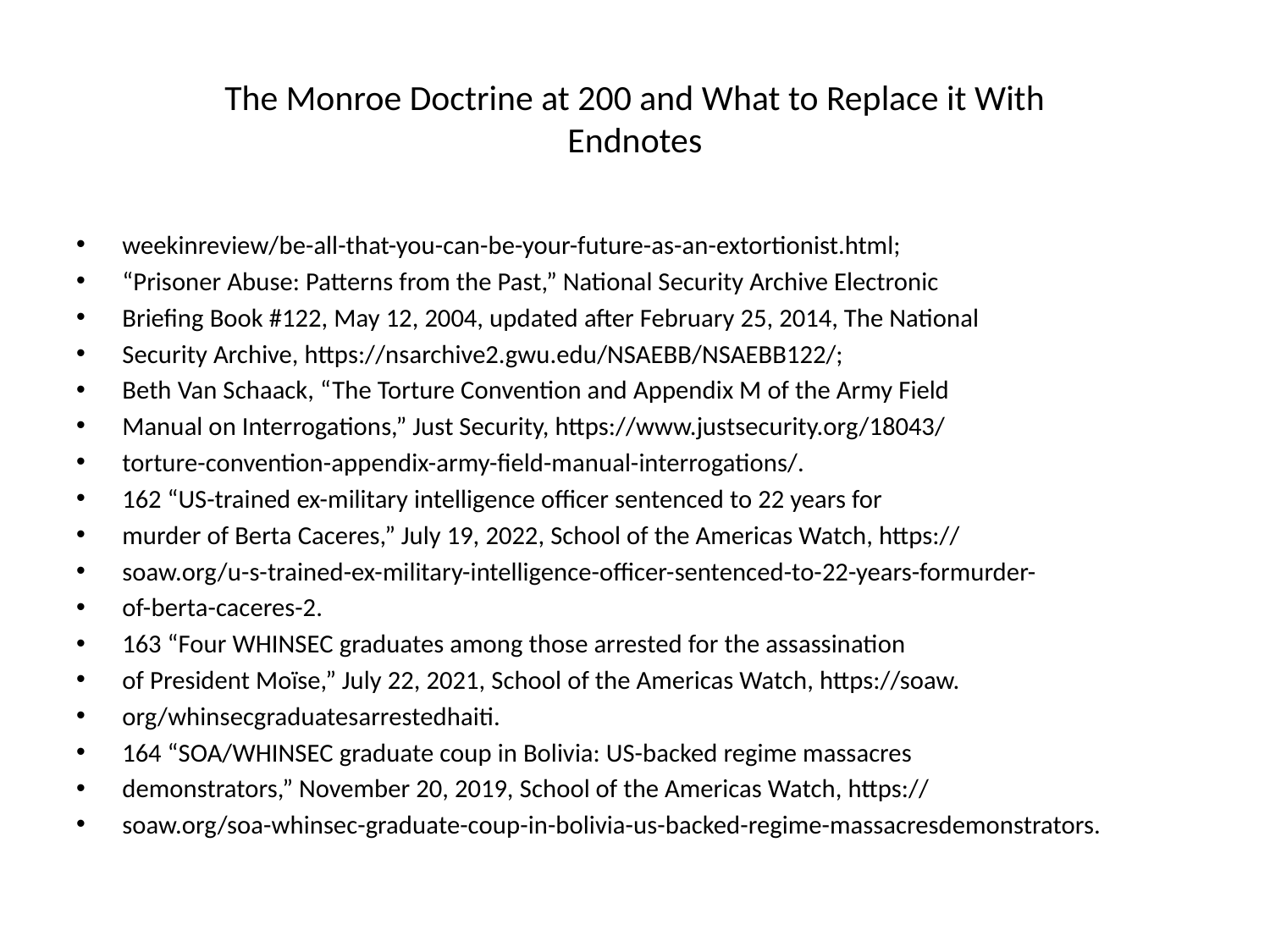

# The Monroe Doctrine at 200 and What to Replace it With Endnotes
weekinreview/be-all-that-you-can-be-your-future-as-an-extortionist.html;
“Prisoner Abuse: Patterns from the Past,” National Security Archive Electronic
Briefing Book #122, May 12, 2004, updated after February 25, 2014, The National
Security Archive, https://nsarchive2.gwu.edu/NSAEBB/NSAEBB122/;
Beth Van Schaack, “The Torture Convention and Appendix M of the Army Field
Manual on Interrogations,” Just Security, https://www.justsecurity.org/18043/
torture-convention-appendix-army-field-manual-interrogations/.
162 “US-trained ex-military intelligence officer sentenced to 22 years for
murder of Berta Caceres,” July 19, 2022, School of the Americas Watch, https://
soaw.org/u-s-trained-ex-military-intelligence-officer-sentenced-to-22-years-formurder-
of-berta-caceres-2.
163 “Four WHINSEC graduates among those arrested for the assassination
of President Moïse,” July 22, 2021, School of the Americas Watch, https://soaw.
org/whinsecgraduatesarrestedhaiti.
164 “SOA/WHINSEC graduate coup in Bolivia: US-backed regime massacres
demonstrators,” November 20, 2019, School of the Americas Watch, https://
soaw.org/soa-whinsec-graduate-coup-in-bolivia-us-backed-regime-massacresdemonstrators.